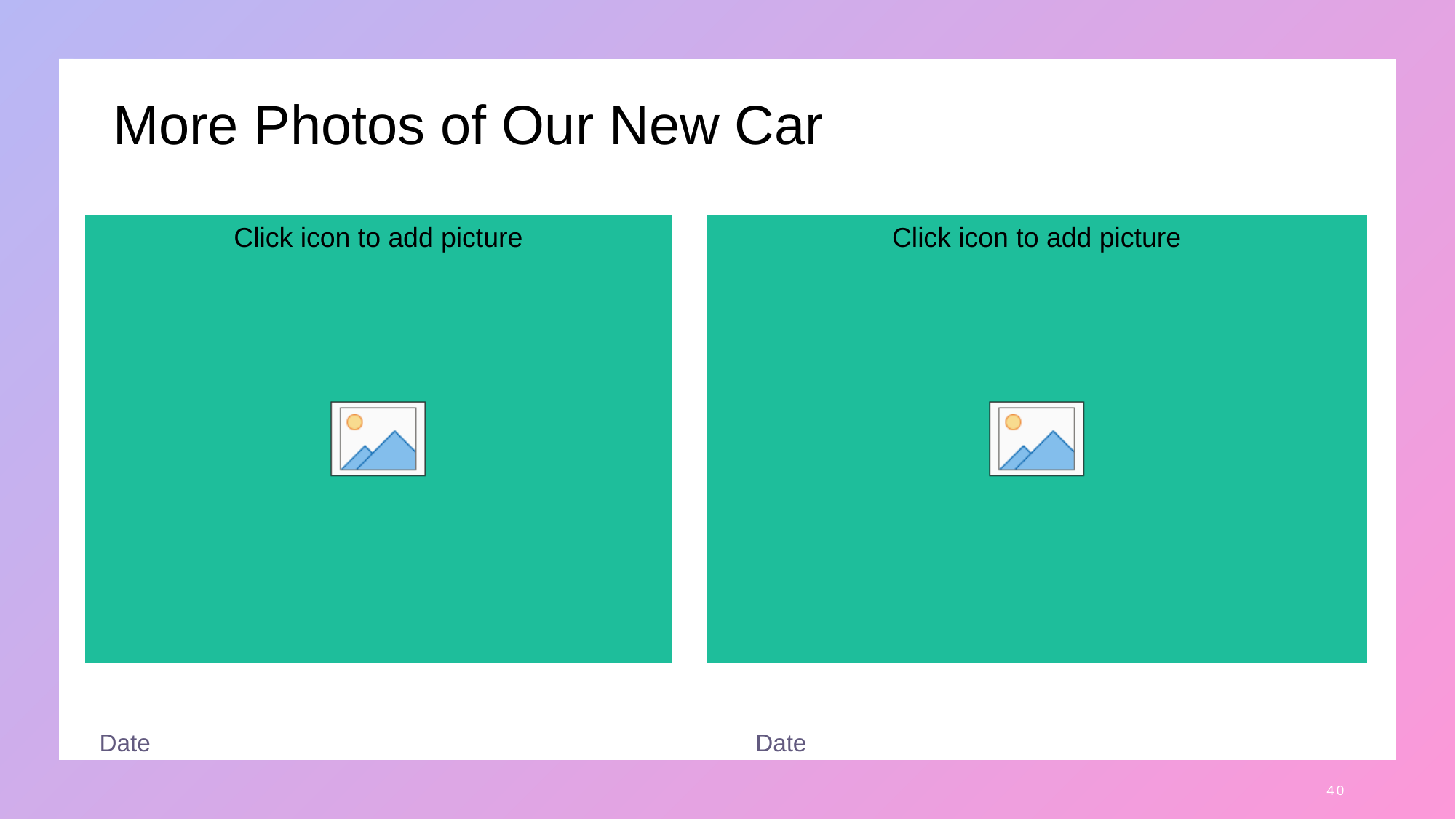

# More Photos of Our New Car

Date
Date

40